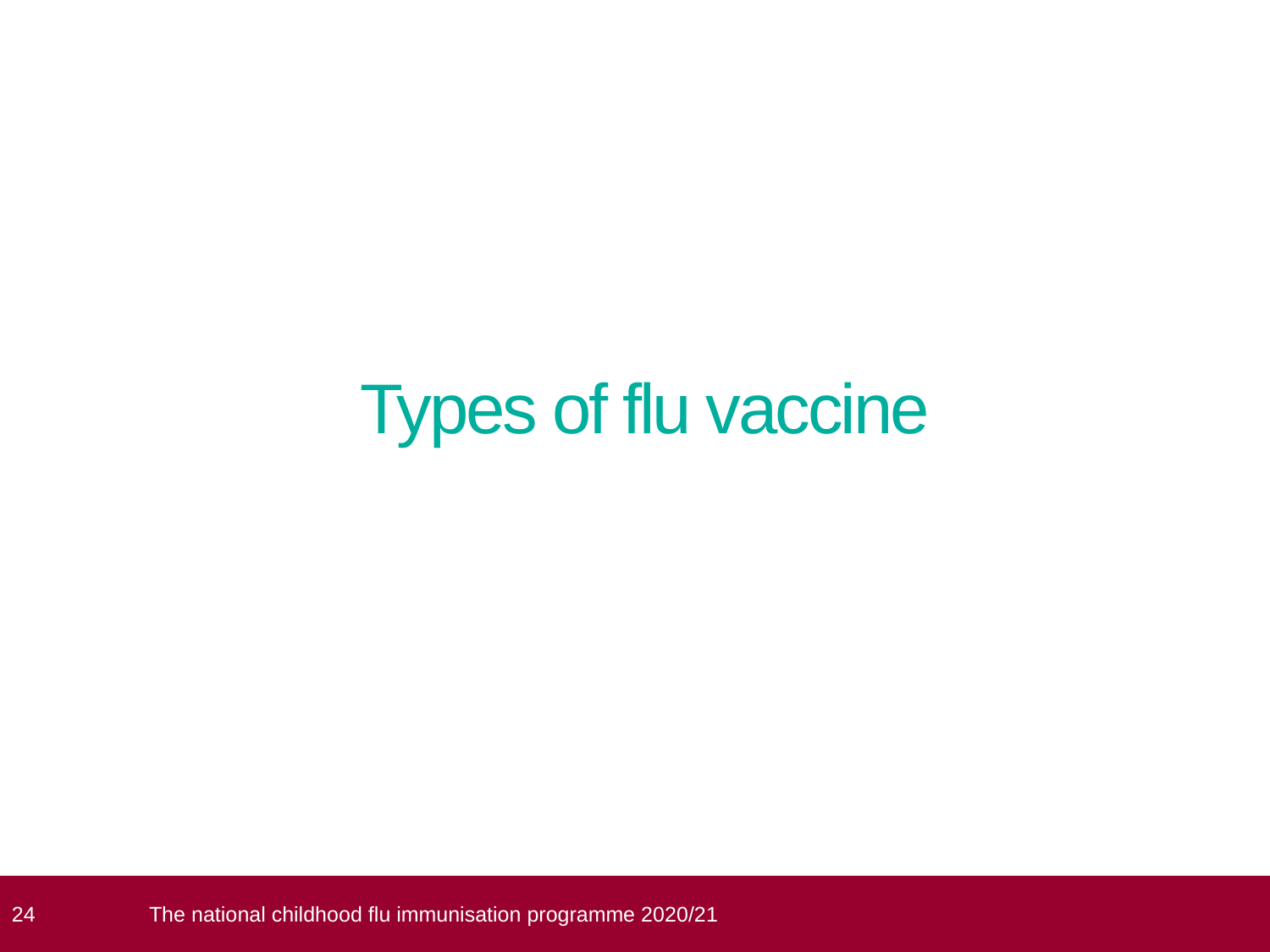

Types of flu vaccine
  24
The national childhood flu immunisation programme 2020/21